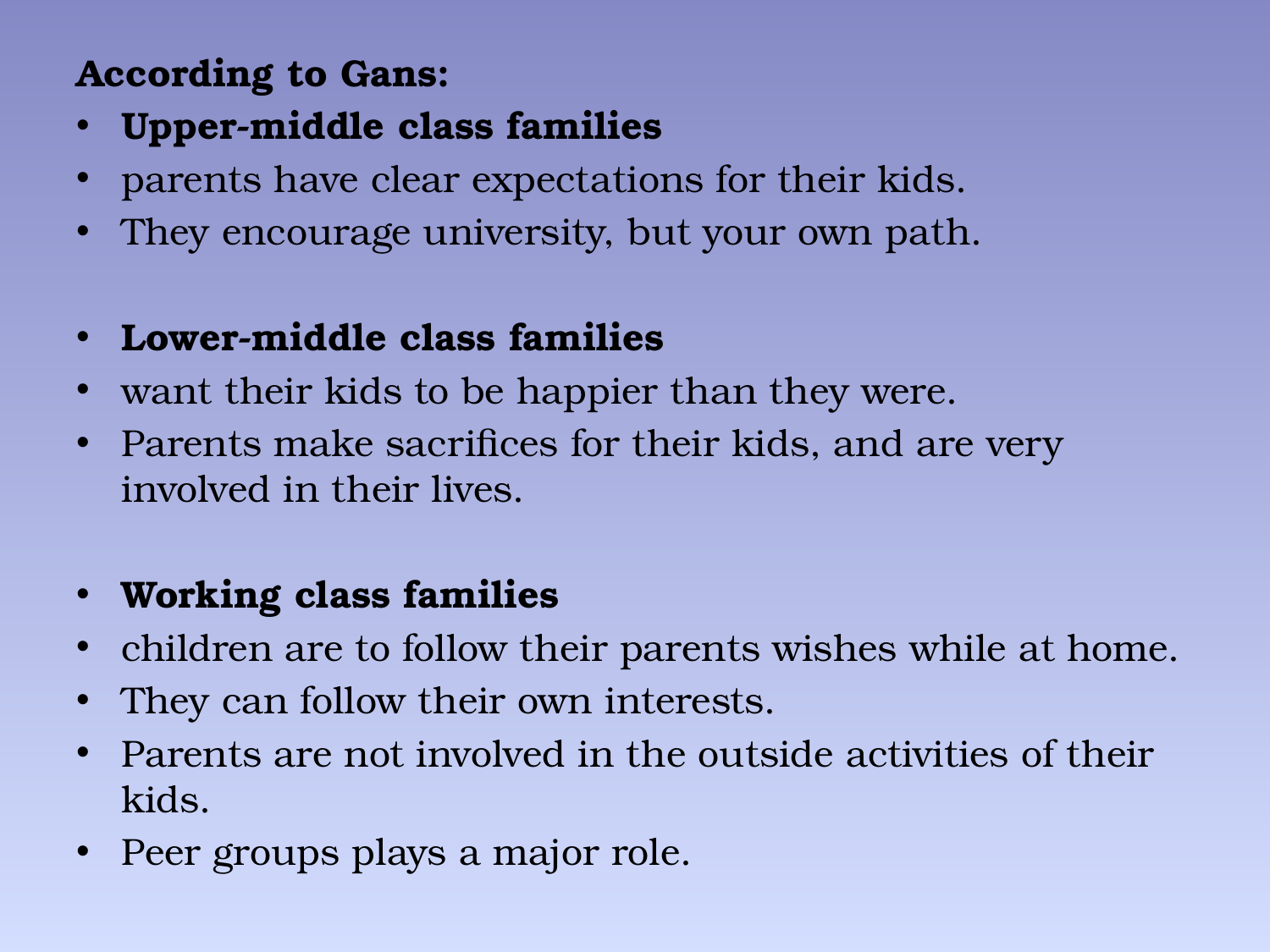

According to Gans:
Upper-middle class families
parents have clear expectations for their kids.
They encourage university, but your own path.

Lower-middle class families
want their kids to be happier than they were.
Parents make sacrifices for their kids, and are very involved in their lives.

Working class families
children are to follow their parents wishes while at home.
They can follow their own interests.
Parents are not involved in the outside activities of their kids.
Peer groups plays a major role.